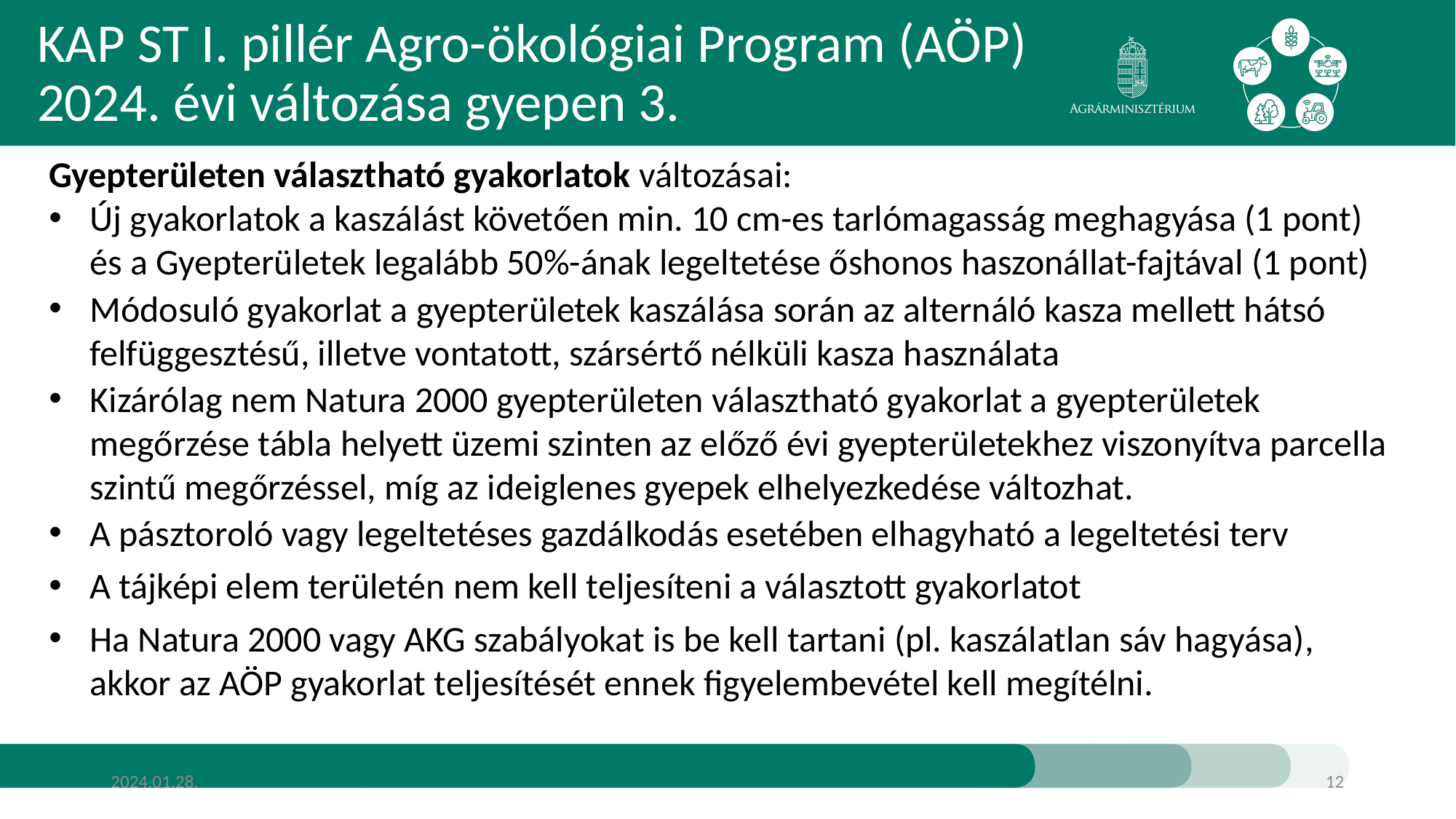

# KAP ST I. pillér Agro-ökológiai Program (AÖP) 2024. évi változása gyepen 3.
Gyepterületen választható gyakorlatok változásai:
Új gyakorlatok a kaszálást követően min. 10 cm-es tarlómagasság meghagyása (1 pont) és a Gyepterületek legalább 50%-ának legeltetése őshonos haszonállat-fajtával (1 pont)
Módosuló gyakorlat a gyepterületek kaszálása során az alternáló kasza mellett hátsó felfüggesztésű, illetve vontatott, szársértő nélküli kasza használata
Kizárólag nem Natura 2000 gyepterületen választható gyakorlat a gyepterületek megőrzése tábla helyett üzemi szinten az előző évi gyepterületekhez viszonyítva parcella szintű megőrzéssel, míg az ideiglenes gyepek elhelyezkedése változhat.
A pásztoroló vagy legeltetéses gazdálkodás esetében elhagyható a legeltetési terv
A tájképi elem területén nem kell teljesíteni a választott gyakorlatot
Ha Natura 2000 vagy AKG szabályokat is be kell tartani (pl. kaszálatlan sáv hagyása), akkor az AÖP gyakorlat teljesítését ennek figyelembevétel kell megítélni.
2024.01.28.
12